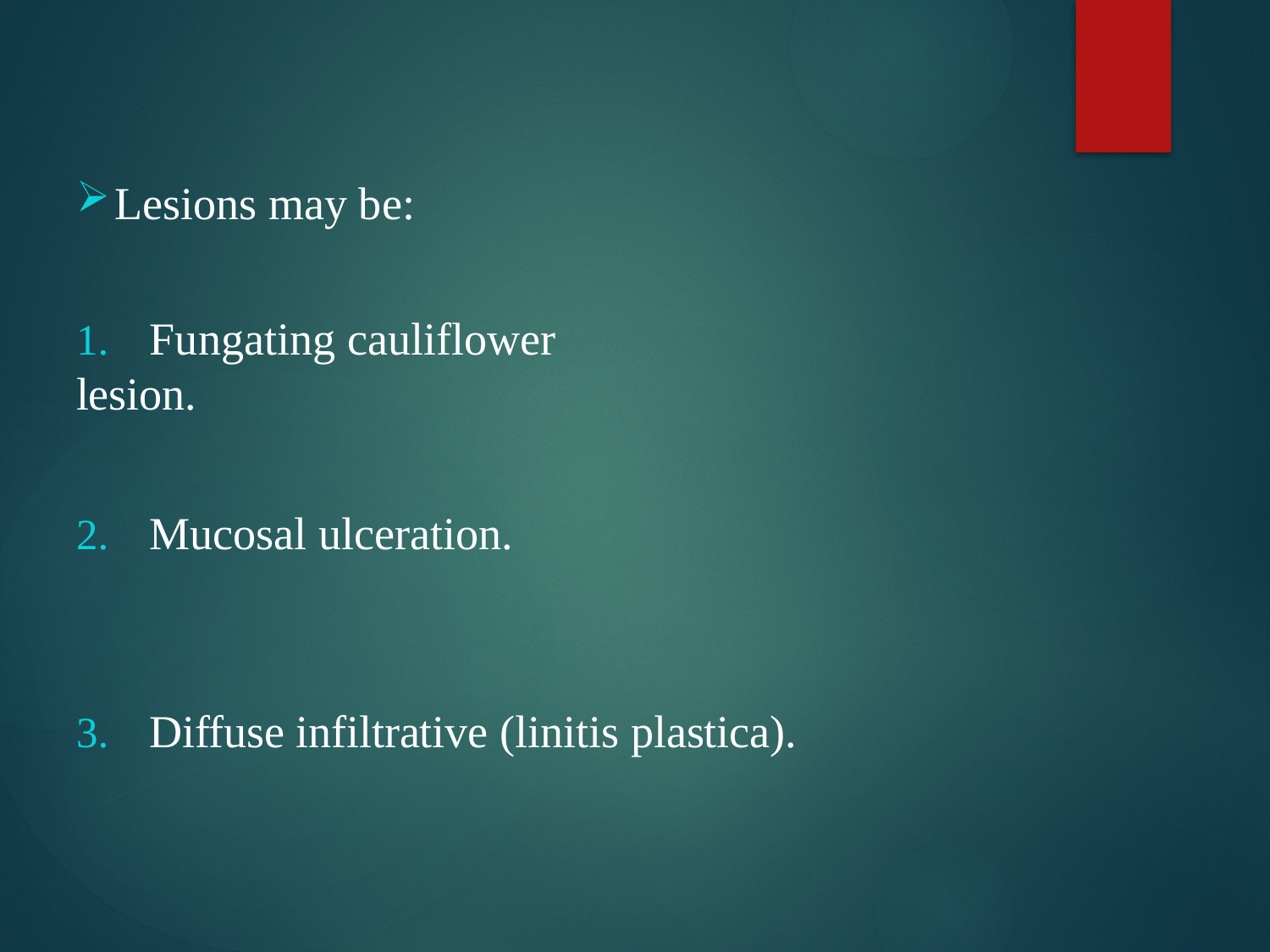

Lesions may be:

1.	Fungating cauliflower lesion.
2.	Mucosal ulceration.
3.	Diffuse infiltrative (linitis plastica).